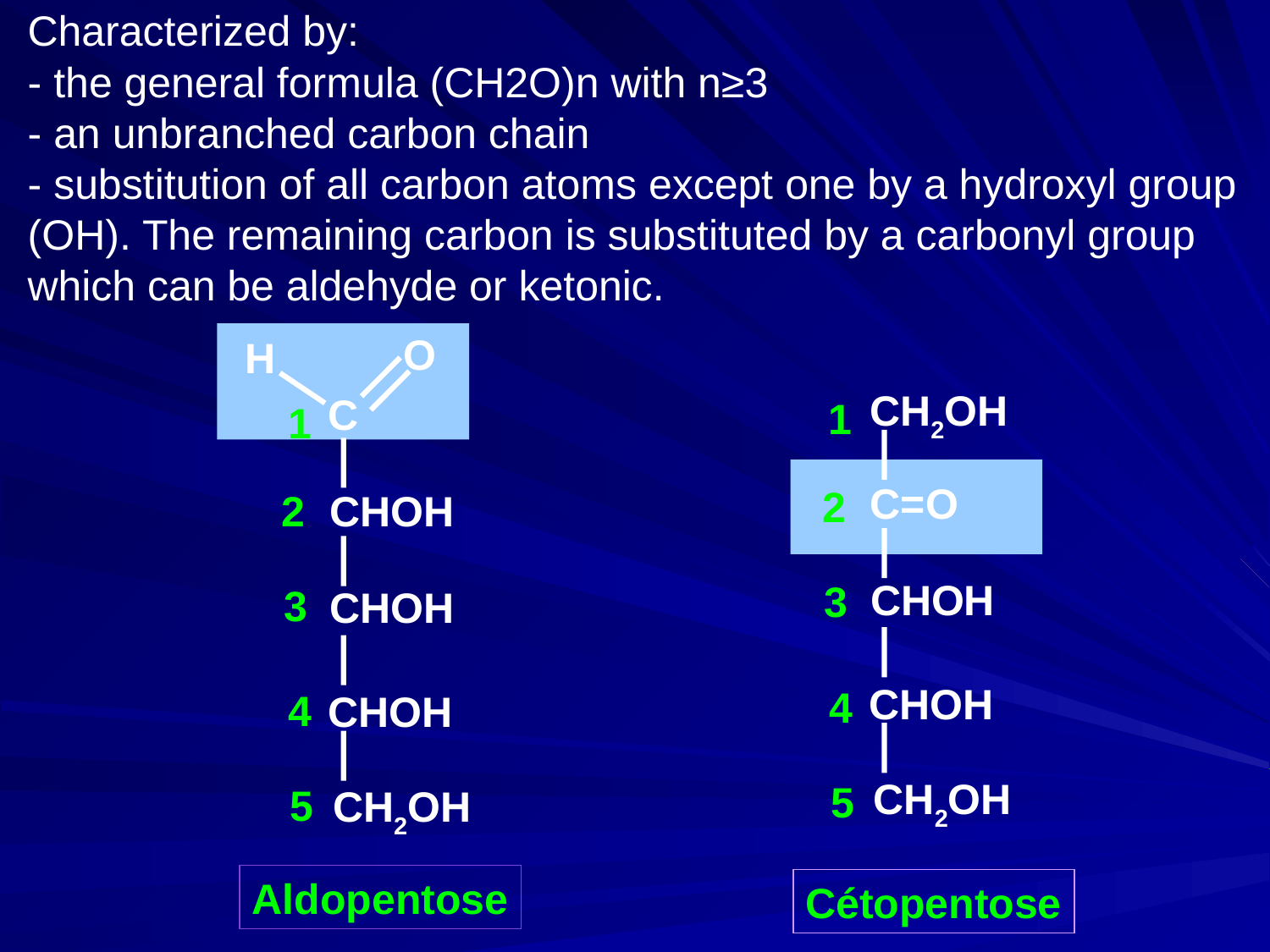

Characterized by:
- the general formula (CH2O)n with n≥3
- an unbranched carbon chain
- substitution of all carbon atoms except one by a hydroxyl group (OH). The remaining carbon is substituted by a carbonyl group which can be aldehyde or ketonic.
O

H

C

CHOH
CHOH
CHOH
CH2OH

CH2OH

C=O

CHOH

CHOH

CH2OH
1
2
3
4
5
1
2
3
4
5

Aldopentose
Cétopentose